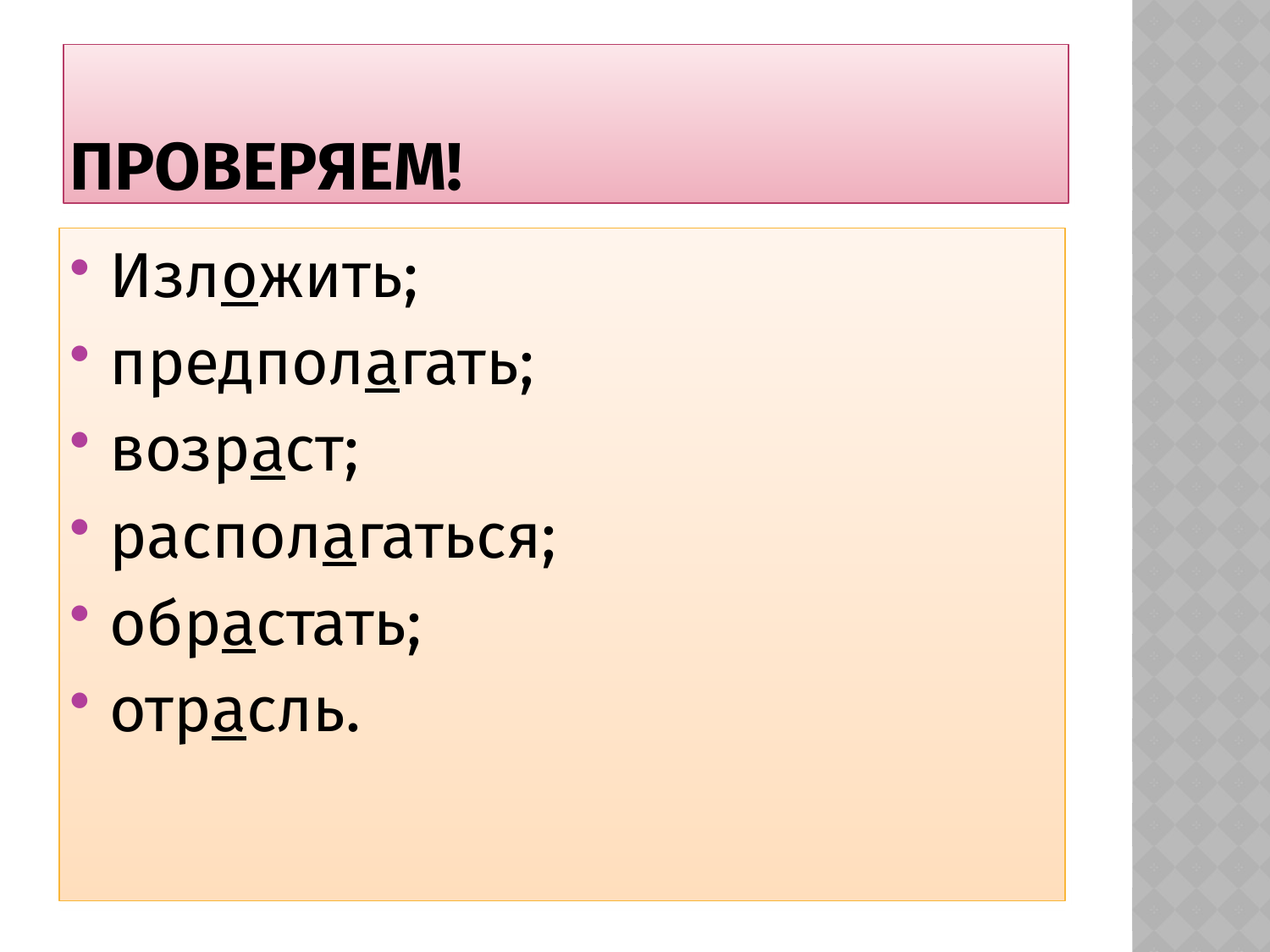

# Проверяем!
Изложить;
предполагать;
возраст;
располагаться;
обрастать;
отрасль.